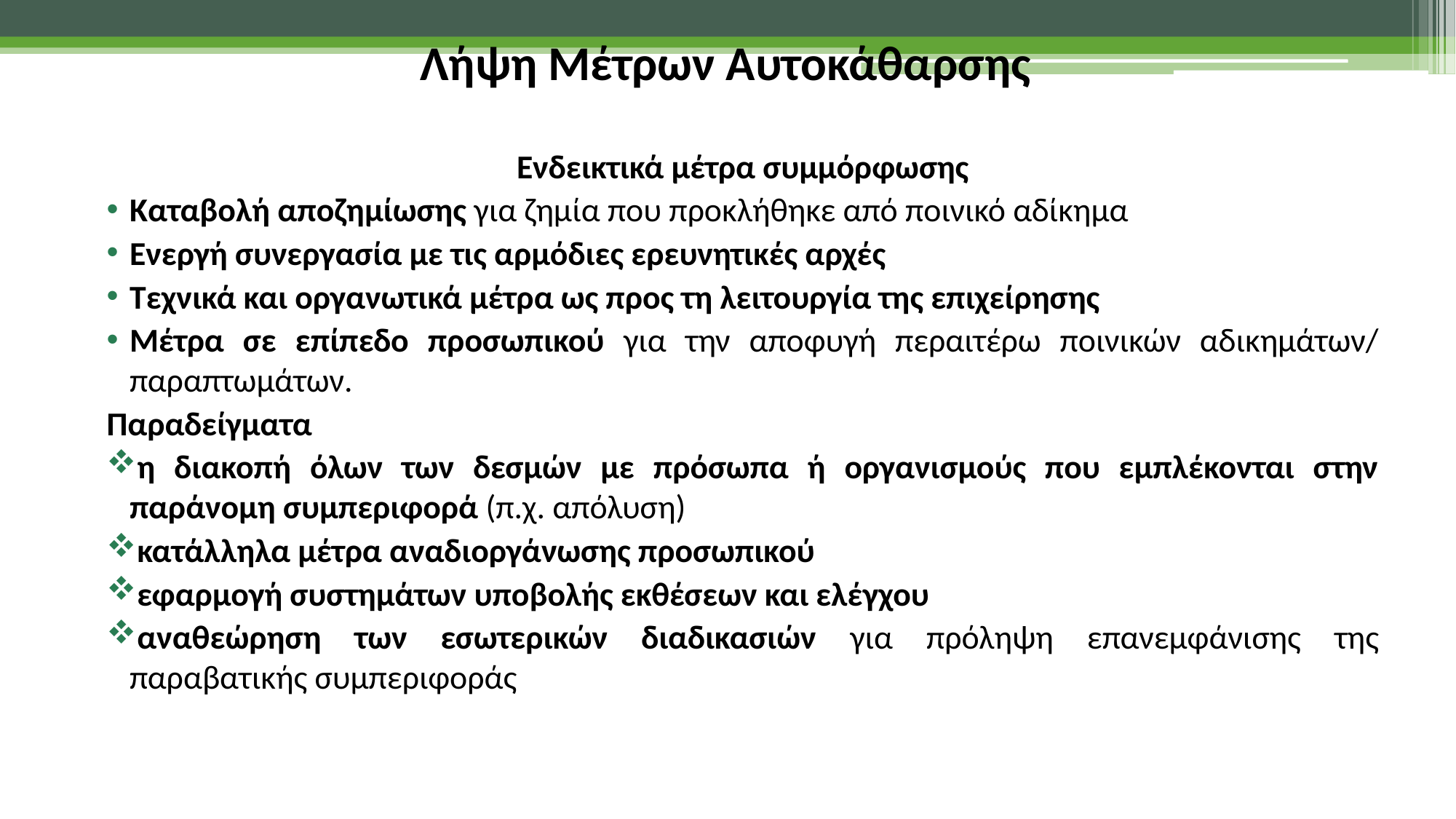

# Λήψη Μέτρων Αυτοκάθαρσης
Ενδεικτικά μέτρα συμμόρφωσης
Καταβολή αποζημίωσης για ζημία που προκλήθηκε από ποινικό αδίκημα
Ενεργή συνεργασία με τις αρμόδιες ερευνητικές αρχές
Τεχνικά και οργανωτικά μέτρα ως προς τη λειτουργία της επιχείρησης
Μέτρα σε επίπεδο προσωπικού για την αποφυγή περαιτέρω ποινικών αδικημάτων/ παραπτωμάτων.
Παραδείγματα
η διακοπή όλων των δεσμών με πρόσωπα ή οργανισμούς που εμπλέκονται στην παράνομη συμπεριφορά (π.χ. απόλυση)
κατάλληλα μέτρα αναδιοργάνωσης προσωπικού
εφαρμογή συστημάτων υποβολής εκθέσεων και ελέγχου
αναθεώρηση των εσωτερικών διαδικασιών για πρόληψη επανεμφάνισης της παραβατικής συμπεριφοράς